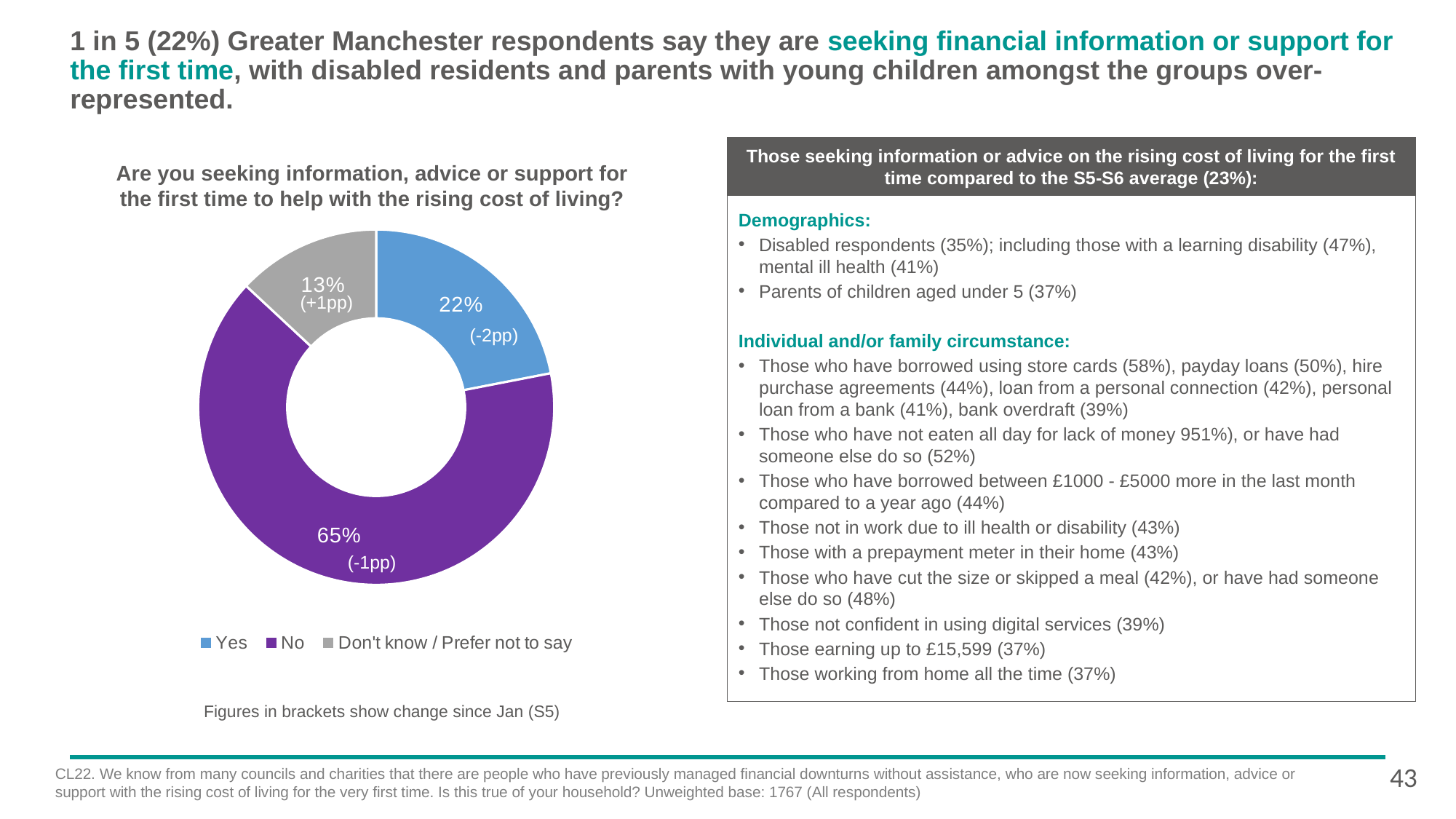

# 1 in 5 (22%) Greater Manchester respondents say they are seeking financial information or support for the first time, with disabled residents and parents with young children amongst the groups over-represented.
Those seeking information or advice on the rising cost of living for the first time compared to the S5-S6 average (23%):
Are you seeking information, advice or support for the first time to help with the rising cost of living?
Demographics:
Disabled respondents (35%); including those with a learning disability (47%), mental ill health (41%)
Parents of children aged under 5 (37%)

Individual and/or family circumstance:
Those who have borrowed using store cards (58%), payday loans (50%), hire purchase agreements (44%), loan from a personal connection (42%), personal loan from a bank (41%), bank overdraft (39%)
Those who have not eaten all day for lack of money 951%), or have had someone else do so (52%)
Those who have borrowed between £1000 - £5000 more in the last month compared to a year ago (44%)
Those not in work due to ill health or disability (43%)
Those with a prepayment meter in their home (43%)
Those who have cut the size or skipped a meal (42%), or have had someone else do so (48%)
Those not confident in using digital services (39%)
Those earning up to £15,599 (37%)
Those working from home all the time (37%)

### Chart

| Category | Column1 |
|---|---|
| Yes | 0.218727928180325 |
| No | 0.648207703313844 |
| Don't know / Prefer not to say | 0.13 |
(+1pp)
(-2pp)
(-1pp)
Figures in brackets show change since Jan (S5)
43
CL22. We know from many councils and charities that there are people who have previously managed financial downturns without assistance, who are now seeking information, advice or support with the rising cost of living for the very first time. Is this true of your household? Unweighted base: 1767 (All respondents)